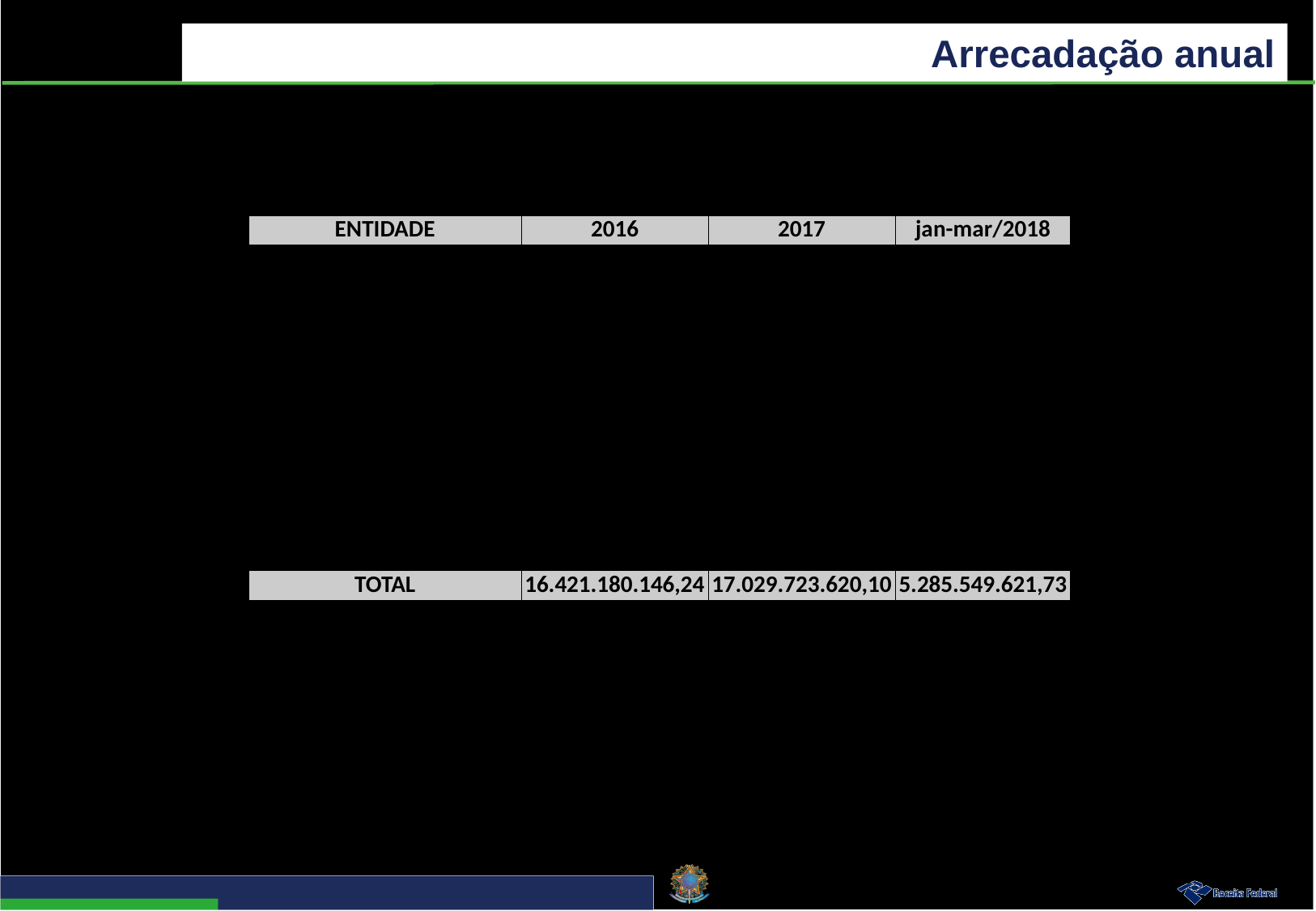

Arrecadação anual

| ENTIDADE | 2016 | 2017 | jan-mar/2018 |
| --- | --- | --- | --- |
| SESC | 4.642.975.785,13 | 4.890.899.201,02 | 1.508.762.092,89 |
| SEBRAE | 3.157.037.818,39 | 3.296.315.727,23 | 1.062.774.605,32 |
| SENAC | 2.571.472.567,48 | 2.738.697.478,00 | 870.373.859,12 |
| SESI | 2.175.509.939,09 | 2.087.173.538,34 | 627.724.169,86 |
| SENAI | 1.520.079.457,81 | 1.464.348.080,19 | 448.944.816,89 |
| SENAR | 744.228.802,83 | 829.109.091,82 | 223.758.334,34 |
| APEX-BR | 458.403.208,45 | 480.166.203,66 | 154.926.094,85 |
| SEST | 467.409.569,36 | 498.659.325,18 | 153.620.254,97 |
| SESCOOP | 319.338.783,61 | 352.966.962,88 | 113.180.631,76 |
| SENAT | 297.586.161,74 | 312.992.289,84 | 96.190.217,58 |
| ABDI | 67.138.052,35 | 78.395.721,94 | 25.294.544,15 |
| TOTAL | 16.421.180.146,24 | 17.029.723.620,10 | 5.285.549.621,73 |